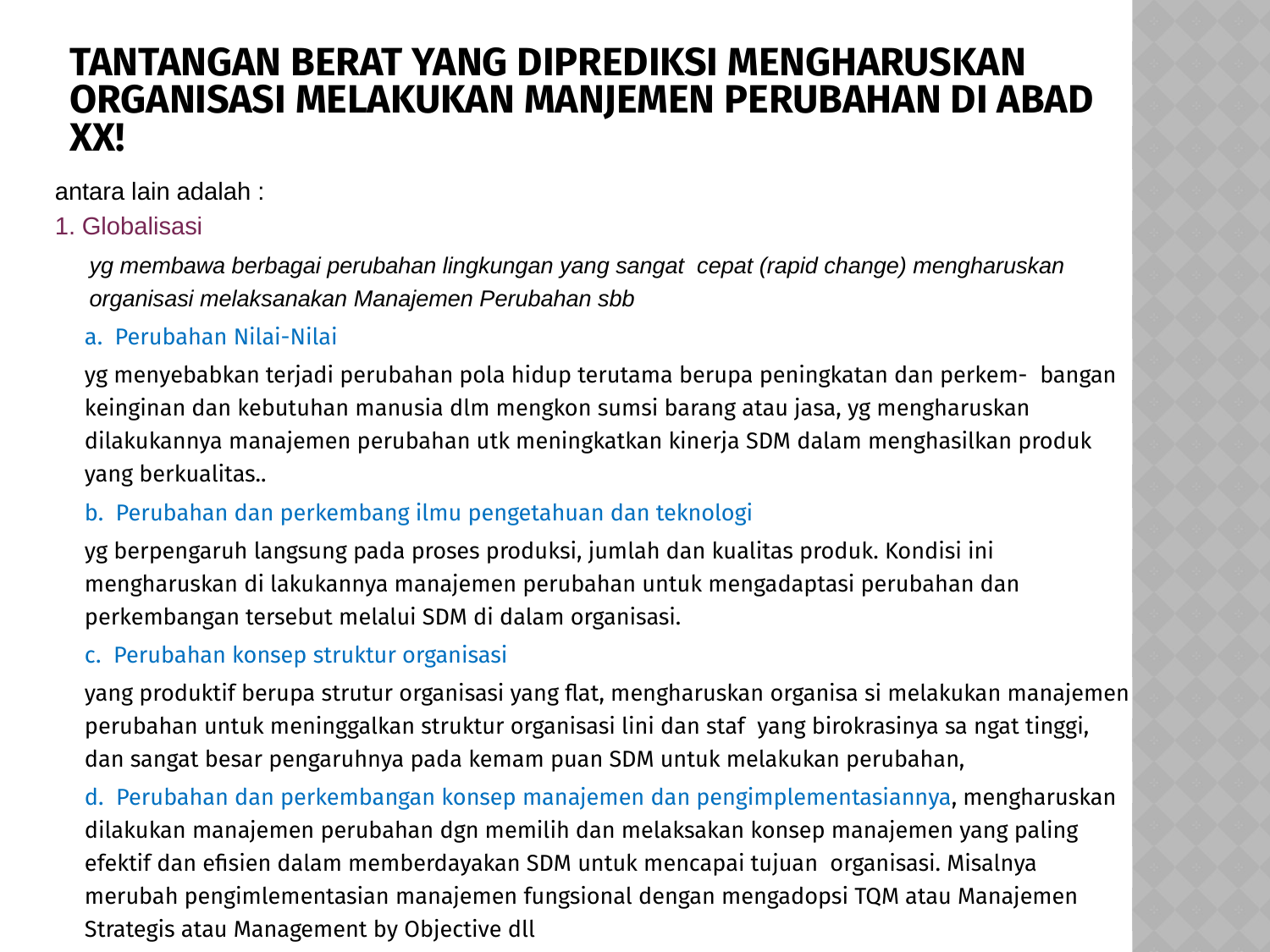

# TANTANGAN BERAT YANG DIPREDIKSI MENGHARUSKAN ORGANISASI MELAKUKAN MANJEMEN PERUBAHAN DI ABAD XX!
antara lain adalah :
1. Globalisasi
	yg membawa berbagai perubahan lingkungan yang sangat  cepat (rapid change) mengharuskan organisasi melaksanakan Manajemen Perubahan sbb
	a.  Perubahan Nilai-Nilai
	yg menyebabkan terjadi perubahan pola hidup terutama berupa peningkatan dan perkem-  bangan keinginan dan kebutuhan manusia dlm mengkon sumsi barang atau jasa, yg mengharuskan dilakukannya manajemen perubahan utk meningkatkan kinerja SDM dalam menghasilkan produk yang berkualitas..
	b.  Perubahan dan perkembang ilmu pengetahuan dan teknologi
	yg berpengaruh langsung pada proses produksi, jumlah dan kualitas produk. Kondisi ini mengharuskan di lakukannya manajemen perubahan untuk mengadaptasi perubahan dan perkembangan tersebut melalui SDM di dalam organisasi.
	c.  Perubahan konsep struktur organisasi
	yang produktif berupa strutur organisasi yang flat, mengharuskan organisa si melakukan manajemen perubahan untuk meninggalkan struktur organisasi lini dan staf  yang birokrasinya sa ngat tinggi, dan sangat besar pengaruhnya pada kemam puan SDM untuk melakukan perubahan,
	d.  Perubahan dan perkembangan konsep manajemen dan pengimplementasiannya, mengharuskan dilakukan manajemen perubahan dgn memilih dan melaksakan konsep manajemen yang paling efektif dan efisien dalam memberdayakan SDM untuk mencapai tujuan  organisasi. Misalnya merubah pengimlementasian manajemen fungsional dengan mengadopsi TQM atau Manajemen Strategis atau Management by Objective dll